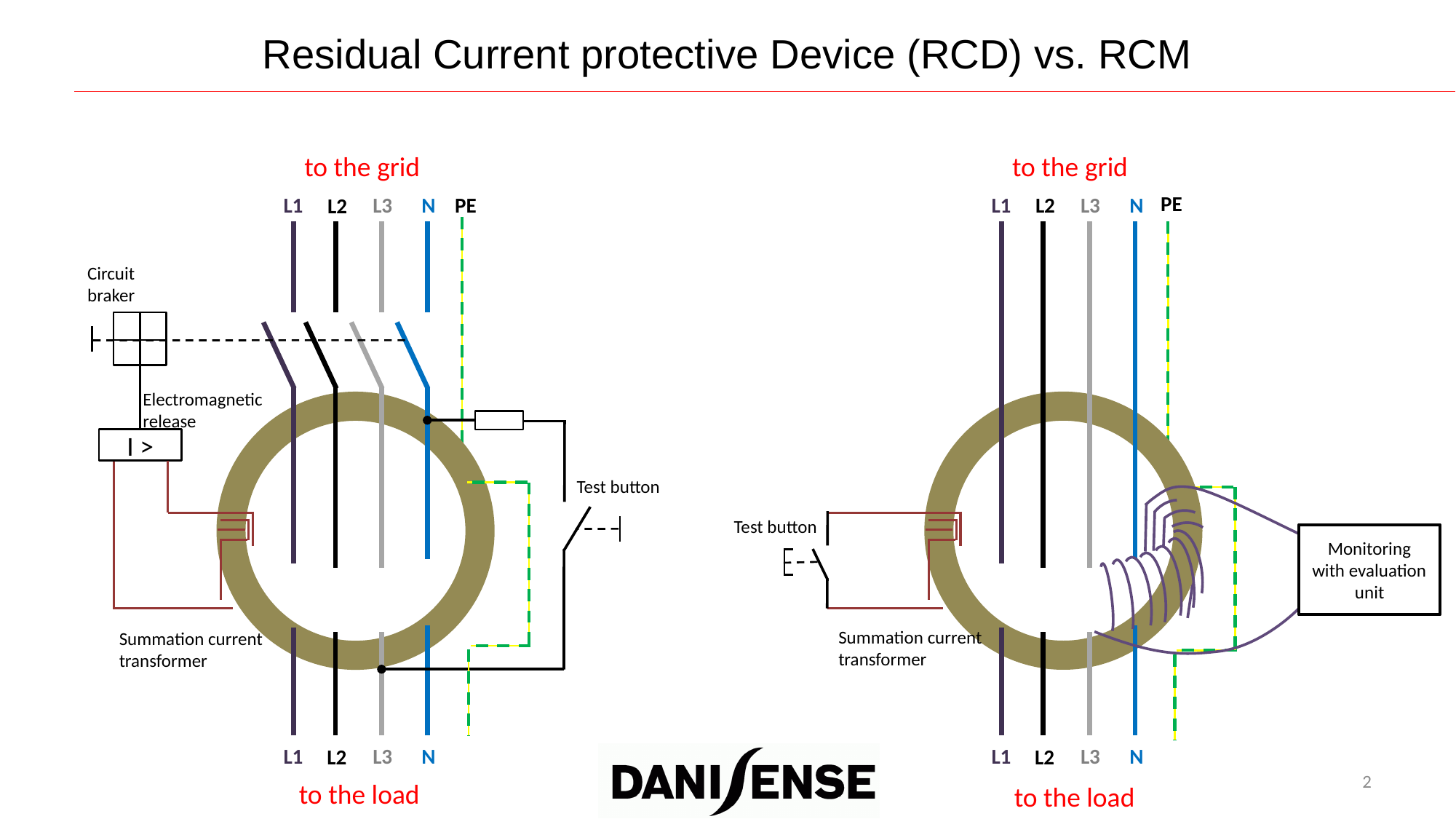

# Residual Current protective Device (RCD) vs. RCM
to the grid
to the grid
PE
PE
L3
L3
L1
N
L1
N
L2
L2
Circuit braker

Electromagnetic release

I >
Test button

Test button

Monitoring with evaluation unit

Summation current transformer
Summation current transformer
L3
L3
L1
N
L1
N
L2
L2
2
to the load
to the load